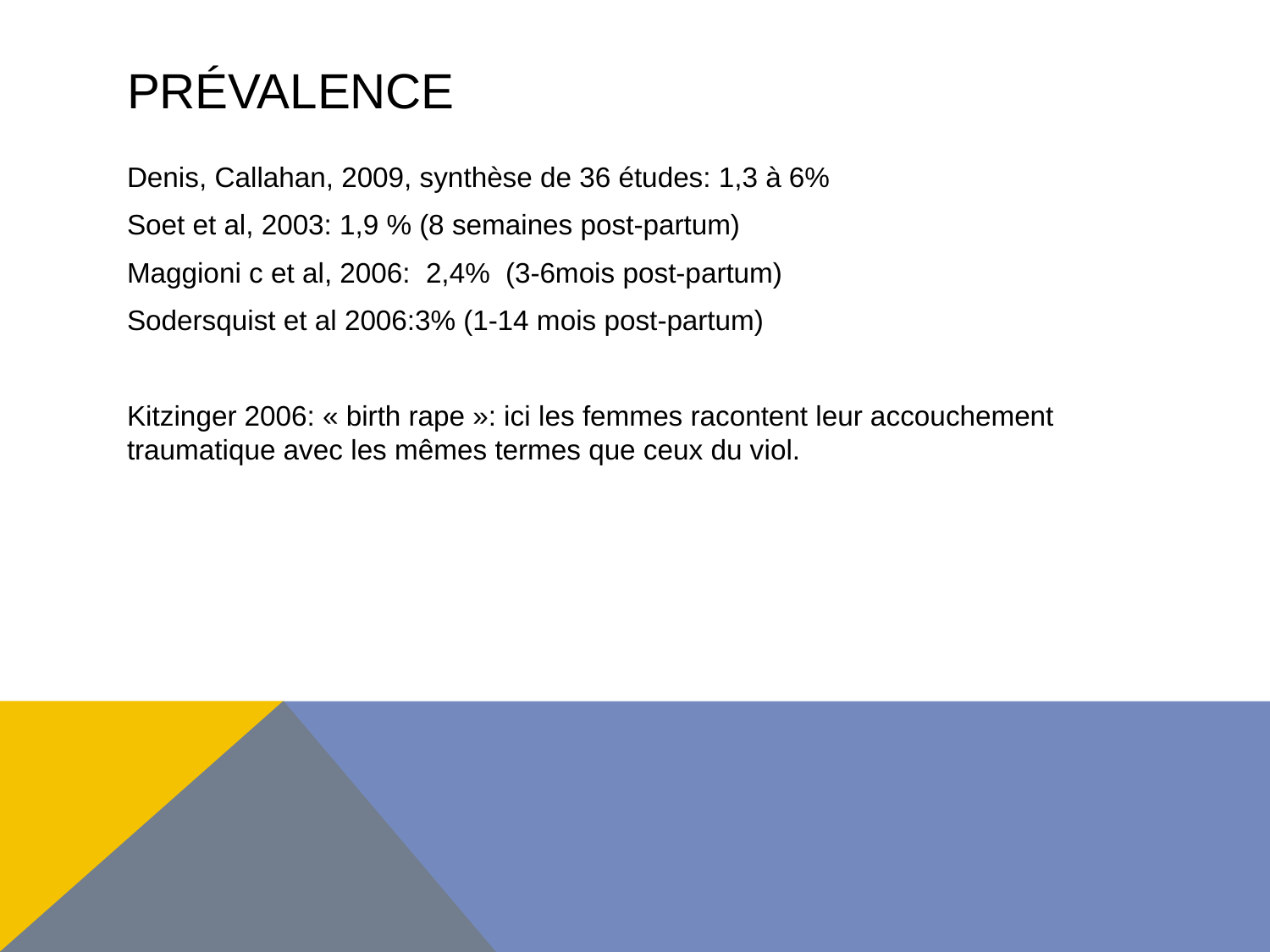

# Prévalence
Denis, Callahan, 2009, synthèse de 36 études: 1,3 à 6%
Soet et al, 2003: 1,9 % (8 semaines post-partum)
Maggioni c et al, 2006:  2,4%  (3-6mois post-partum)
Sodersquist et al 2006:3% (1-14 mois post-partum)

Kitzinger 2006: « birth rape »: ici les femmes racontent leur accouchement traumatique avec les mêmes termes que ceux du viol.